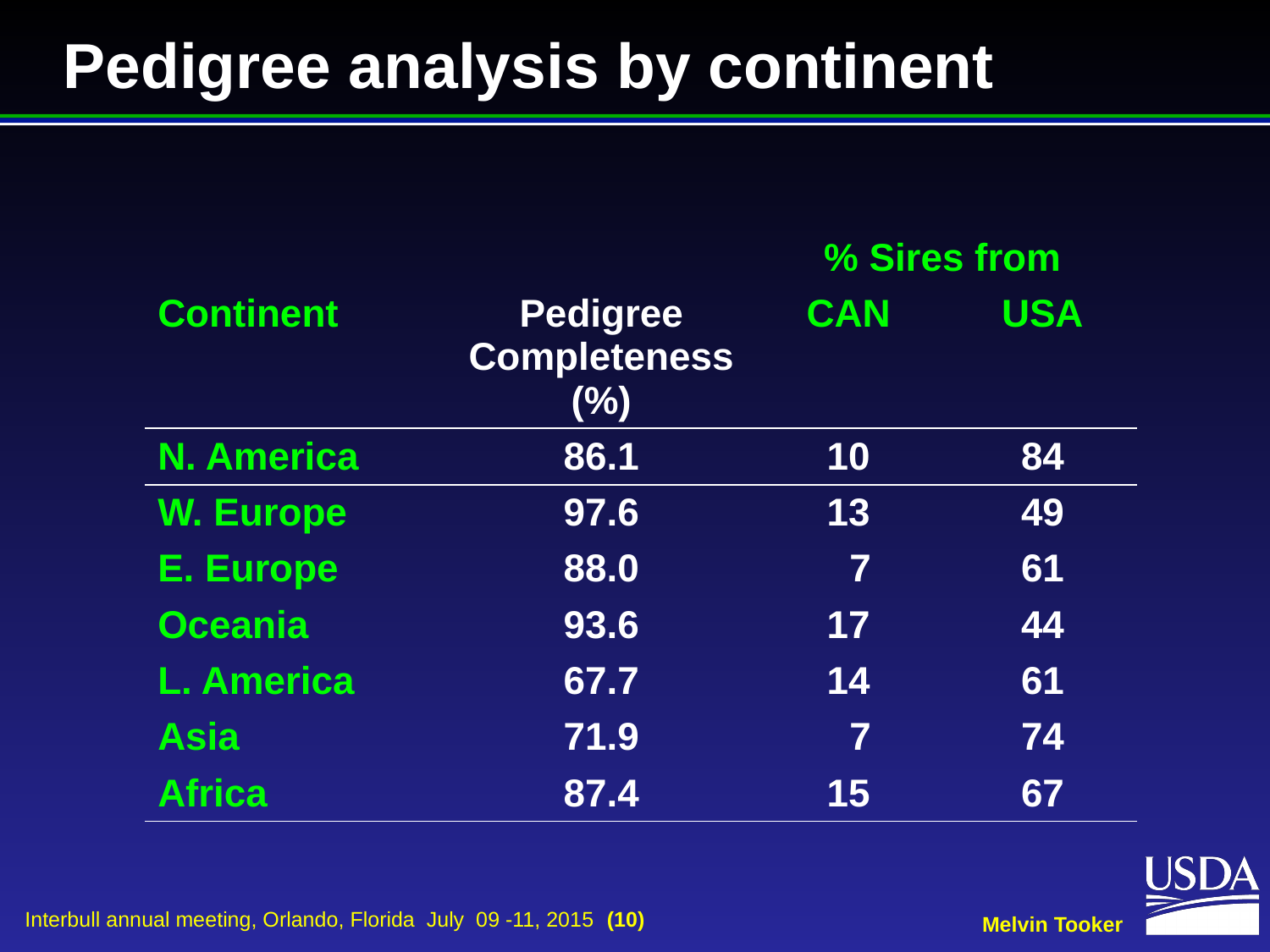

# Pedigree analysis by continent
|  | Pedigree Completeness (%) | % Sires from |  |
| --- | --- | --- | --- |
| Continent |  | CAN | USA |
| N. America | 86.1 | 10 | 84 |
| W. Europe | 97.6 | 13 | 49 |
| E. Europe | 88.0 | 7 | 61 |
| Oceania | 93.6 | 17 | 44 |
| L. America | 67.7 | 14 | 61 |
| Asia | 71.9 | 7 | 74 |
| Africa | 87.4 | 15 | 67 |